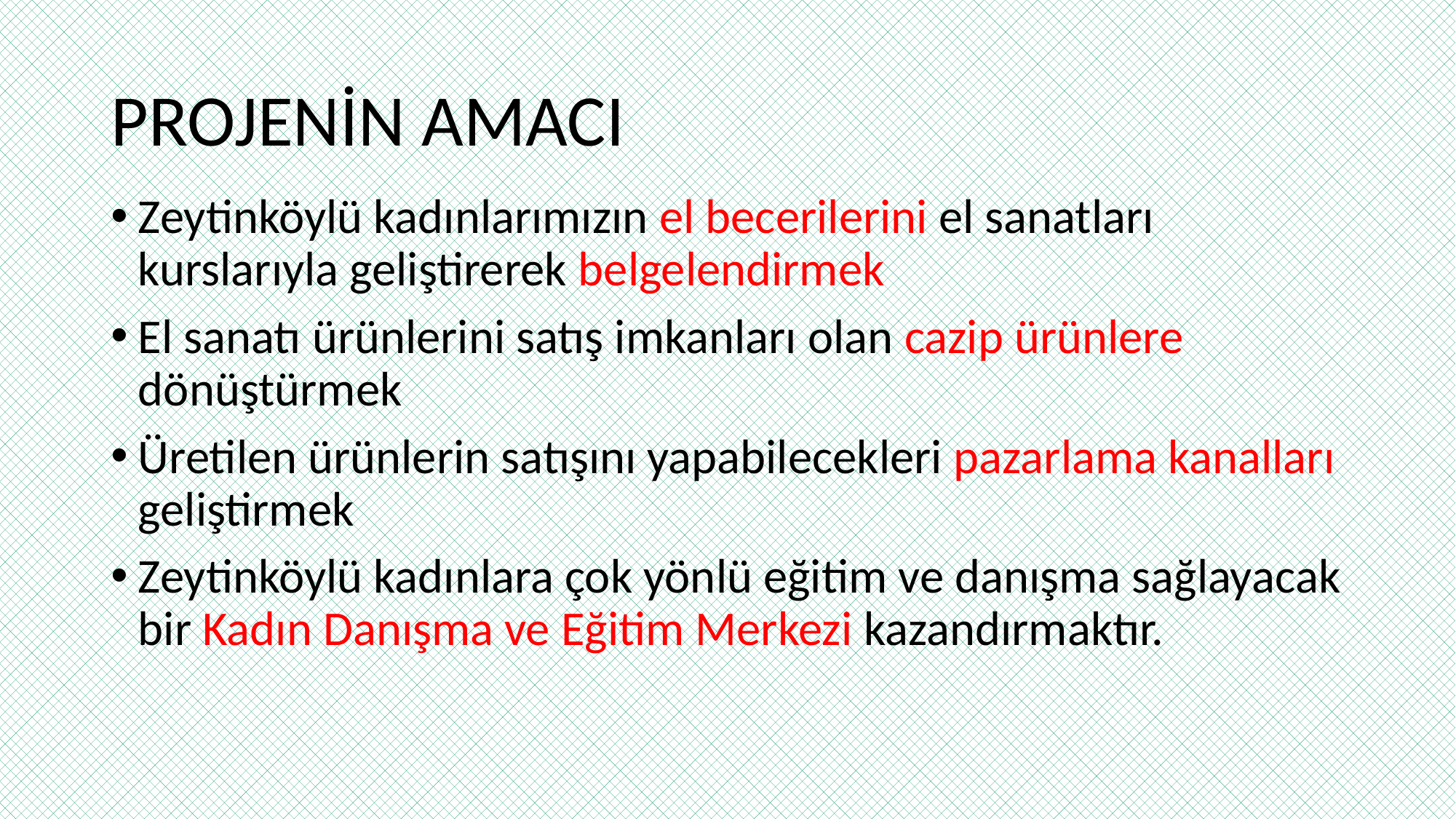

# PROJENİN AMACI
Zeytinköylü kadınlarımızın el becerilerini el sanatları kurslarıyla geliştirerek belgelendirmek
El sanatı ürünlerini satış imkanları olan cazip ürünlere dönüştürmek
Üretilen ürünlerin satışını yapabilecekleri pazarlama kanalları geliştirmek
Zeytinköylü kadınlara çok yönlü eğitim ve danışma sağlayacak bir Kadın Danışma ve Eğitim Merkezi kazandırmaktır.